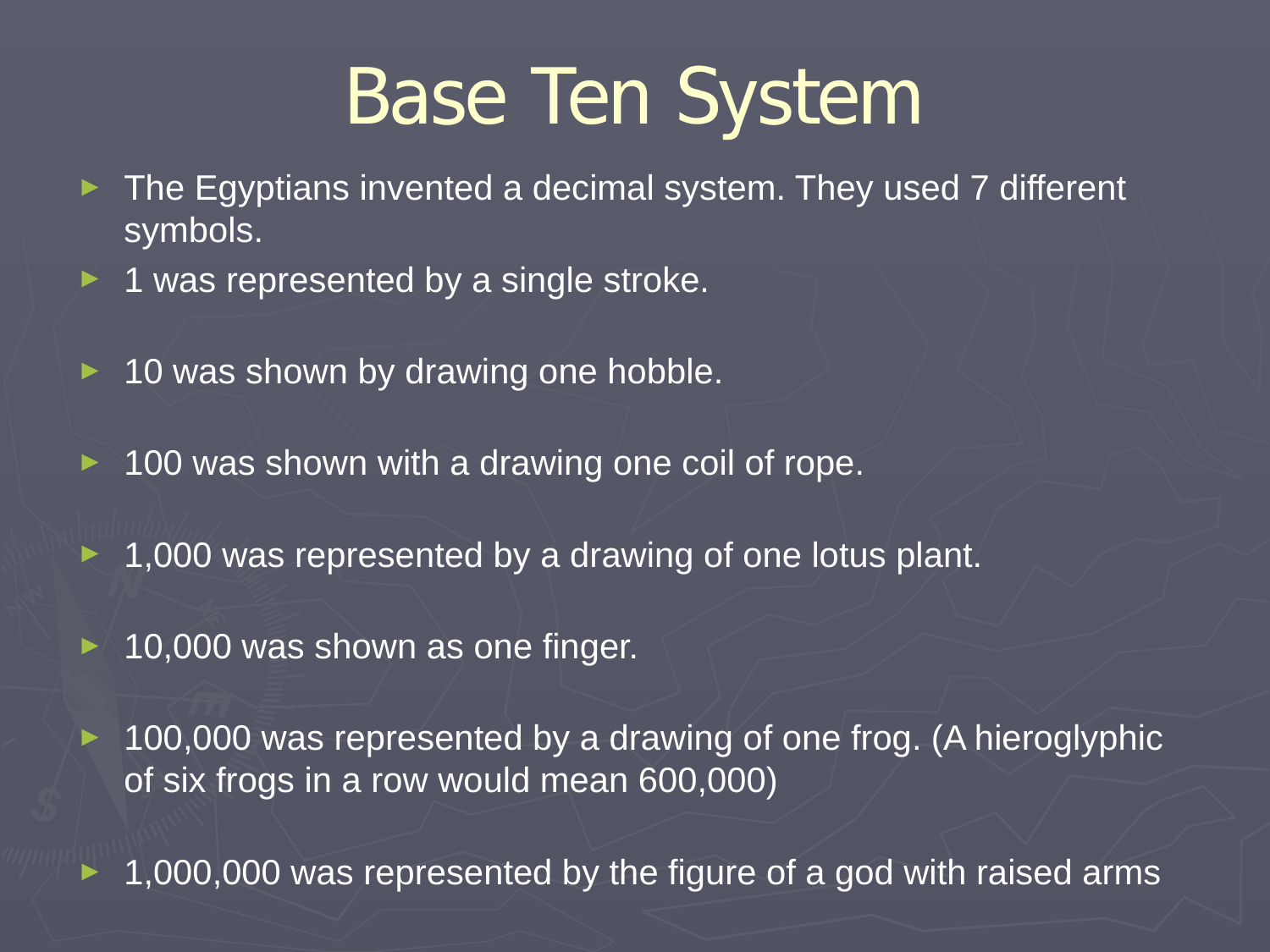

Base Ten System
The Egyptians invented a decimal system. They used 7 different symbols.
1 was represented by a single stroke.
10 was shown by drawing one hobble.
100 was shown with a drawing one coil of rope.
1,000 was represented by a drawing of one lotus plant.
10,000 was shown as one finger.
100,000 was represented by a drawing of one frog. (A hieroglyphic of six frogs in a row would mean 600,000)
1,000,000 was represented by the figure of a god with raised arms